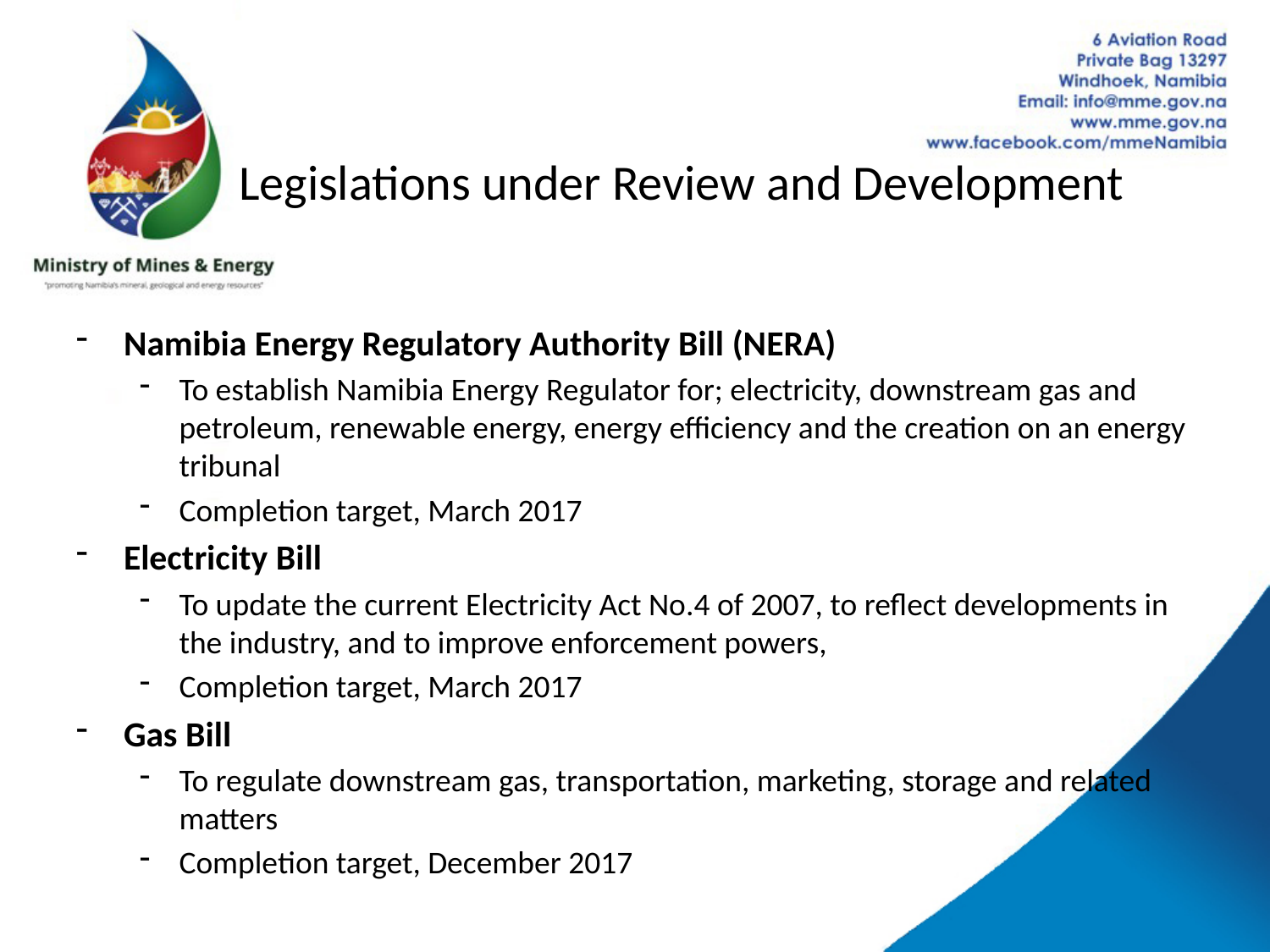

# Legislations under Review and Development
Namibia Energy Regulatory Authority Bill (NERA)
To establish Namibia Energy Regulator for; electricity, downstream gas and petroleum, renewable energy, energy efficiency and the creation on an energy tribunal
Completion target, March 2017
Electricity Bill
To update the current Electricity Act No.4 of 2007, to reflect developments in the industry, and to improve enforcement powers,
Completion target, March 2017
Gas Bill
To regulate downstream gas, transportation, marketing, storage and related matters
Completion target, December 2017